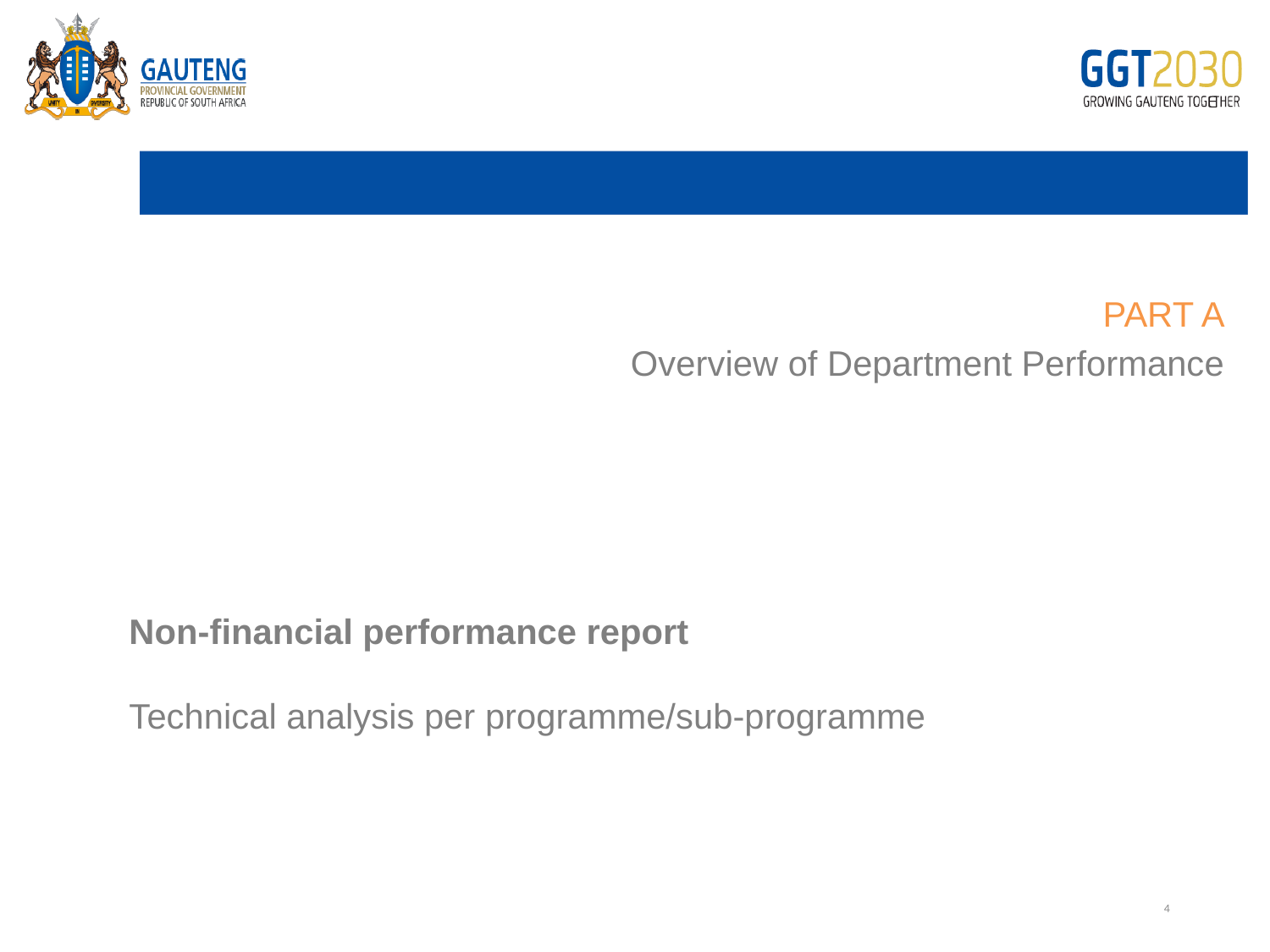

PART A
Overview of Department Performance

# Edit
Non-financial performance report
Technical analysis per programme/sub-programme
4